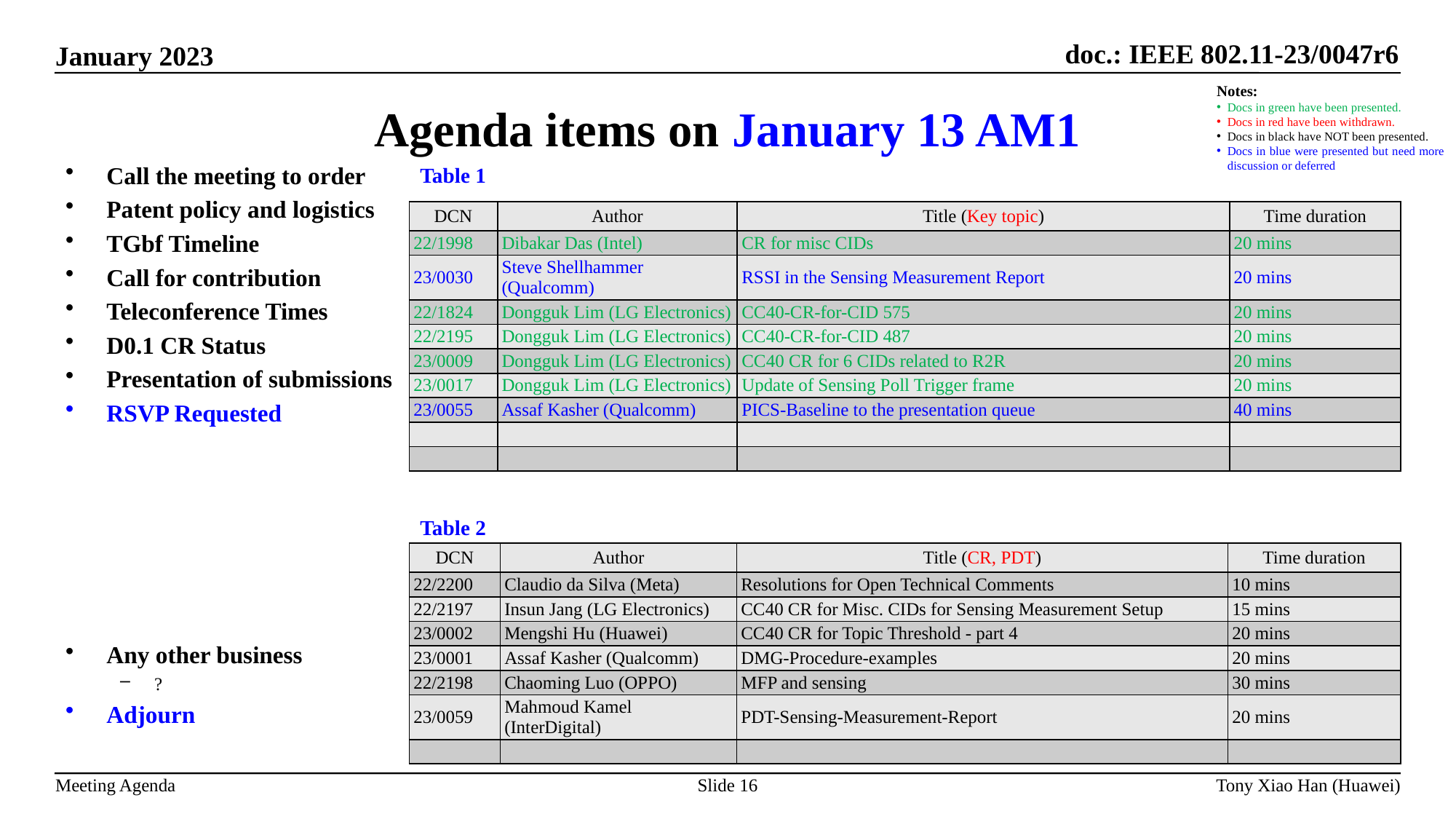

Agenda items on January 13 AM1
Notes:
Docs in green have been presented.
Docs in red have been withdrawn.
Docs in black have NOT been presented.
Docs in blue were presented but need more discussion or deferred
Call the meeting to order
Patent policy and logistics
TGbf Timeline
Call for contribution
Teleconference Times
D0.1 CR Status
Presentation of submissions
RSVP Requested

Any other business
?
Adjourn
Table 1
| DCN | Author | Title (Key topic) | Time duration |
| --- | --- | --- | --- |
| 22/1998 | Dibakar Das (Intel) | CR for misc CIDs | 20 mins |
| 23/0030 | Steve Shellhammer (Qualcomm) | RSSI in the Sensing Measurement Report | 20 mins |
| 22/1824 | Dongguk Lim (LG Electronics) | CC40-CR-for-CID 575 | 20 mins |
| 22/2195 | Dongguk Lim (LG Electronics) | CC40-CR-for-CID 487 | 20 mins |
| 23/0009 | Dongguk Lim (LG Electronics) | CC40 CR for 6 CIDs related to R2R | 20 mins |
| 23/0017 | Dongguk Lim (LG Electronics) | Update of Sensing Poll Trigger frame | 20 mins |
| 23/0055 | Assaf Kasher (Qualcomm) | PICS-Baseline to the presentation queue | 40 mins |
|  |  |  |  |
|  |  |  |  |
Table 2
| DCN | Author | Title (CR, PDT) | Time duration |
| --- | --- | --- | --- |
| 22/2200 | Claudio da Silva (Meta) | Resolutions for Open Technical Comments | 10 mins |
| 22/2197 | Insun Jang (LG Electronics) | CC40 CR for Misc. CIDs for Sensing Measurement Setup | 15 mins |
| 23/0002 | Mengshi Hu (Huawei) | CC40 CR for Topic Threshold - part 4 | 20 mins |
| 23/0001 | Assaf Kasher (Qualcomm) | DMG-Procedure-examples | 20 mins |
| 22/2198 | Chaoming Luo (OPPO) | MFP and sensing | 30 mins |
| 23/0059 | Mahmoud Kamel (InterDigital) | PDT-Sensing-Measurement-Report | 20 mins |
|  |  |  |  |